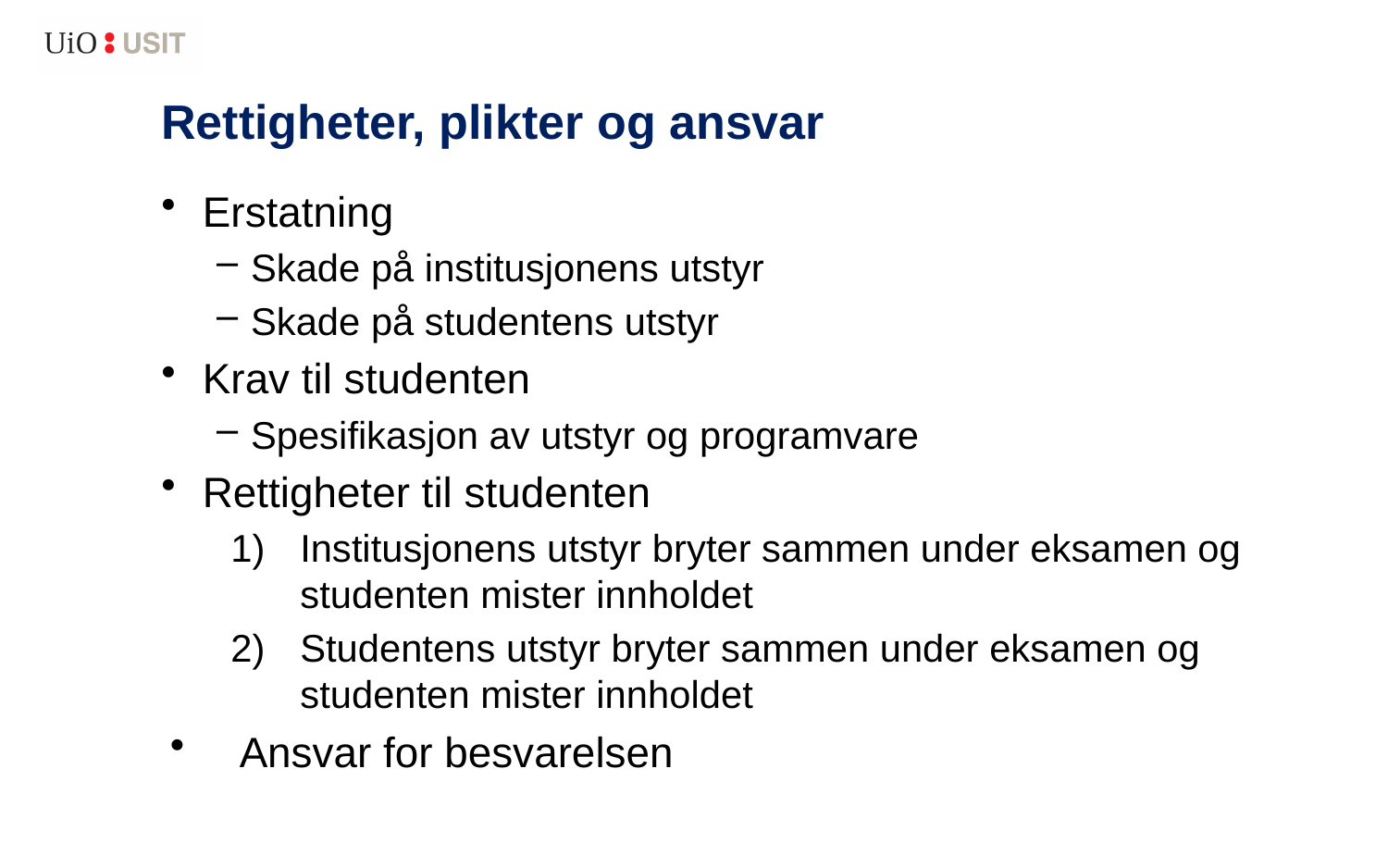

# Rettigheter, plikter og ansvar
Erstatning
Skade på institusjonens utstyr
Skade på studentens utstyr
Krav til studenten
Spesifikasjon av utstyr og programvare
Rettigheter til studenten
Institusjonens utstyr bryter sammen under eksamen og studenten mister innholdet
Studentens utstyr bryter sammen under eksamen og studenten mister innholdet
Ansvar for besvarelsen